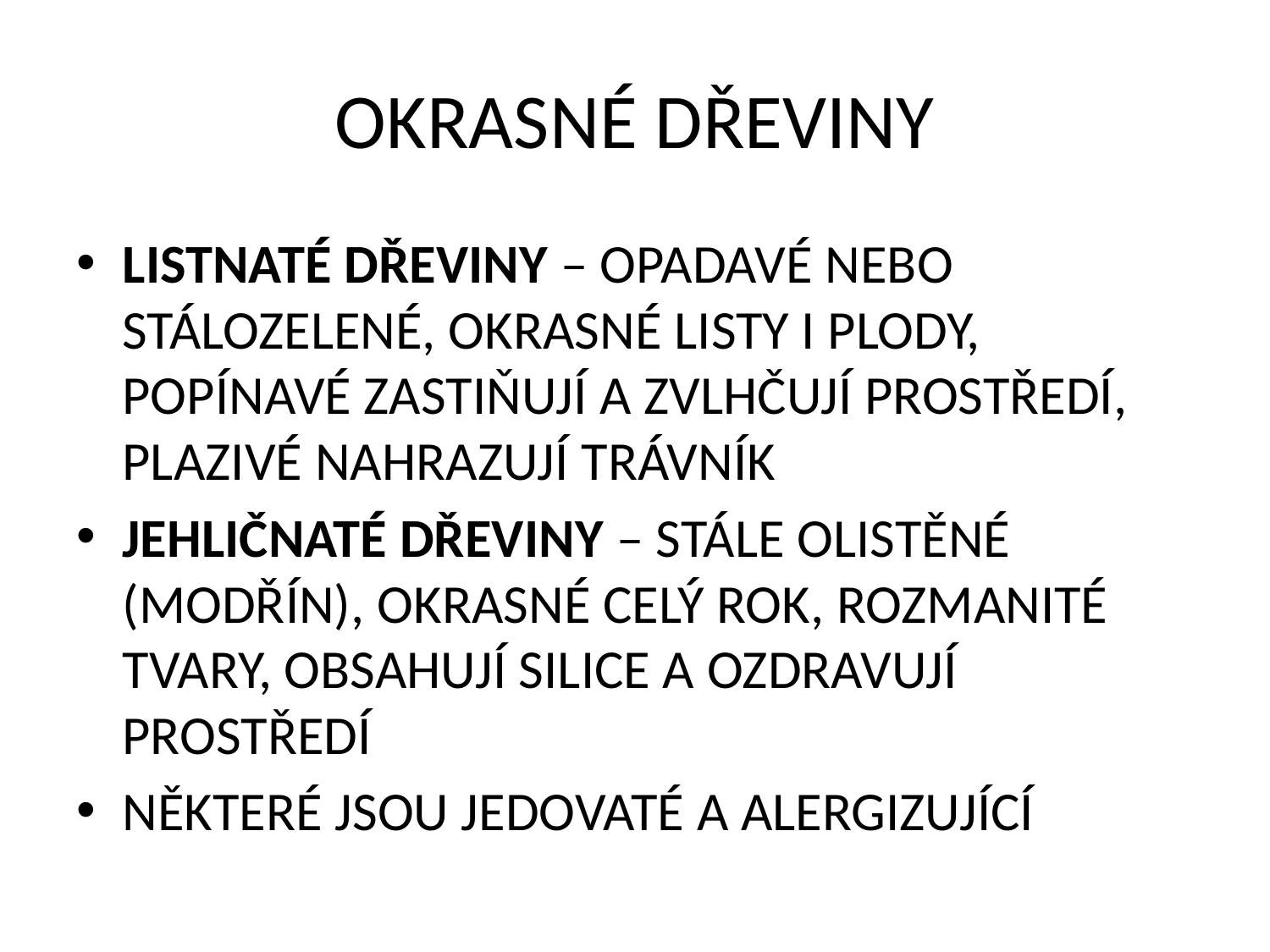

# OKRASNÉ DŘEVINY
LISTNATÉ DŘEVINY – OPADAVÉ NEBO STÁLOZELENÉ, OKRASNÉ LISTY I PLODY, POPÍNAVÉ ZASTIŇUJÍ A ZVLHČUJÍ PROSTŘEDÍ, PLAZIVÉ NAHRAZUJÍ TRÁVNÍK
JEHLIČNATÉ DŘEVINY – STÁLE OLISTĚNÉ (MODŘÍN), OKRASNÉ CELÝ ROK, ROZMANITÉ TVARY, OBSAHUJÍ SILICE A OZDRAVUJÍ PROSTŘEDÍ
NĚKTERÉ JSOU JEDOVATÉ A ALERGIZUJÍCÍ